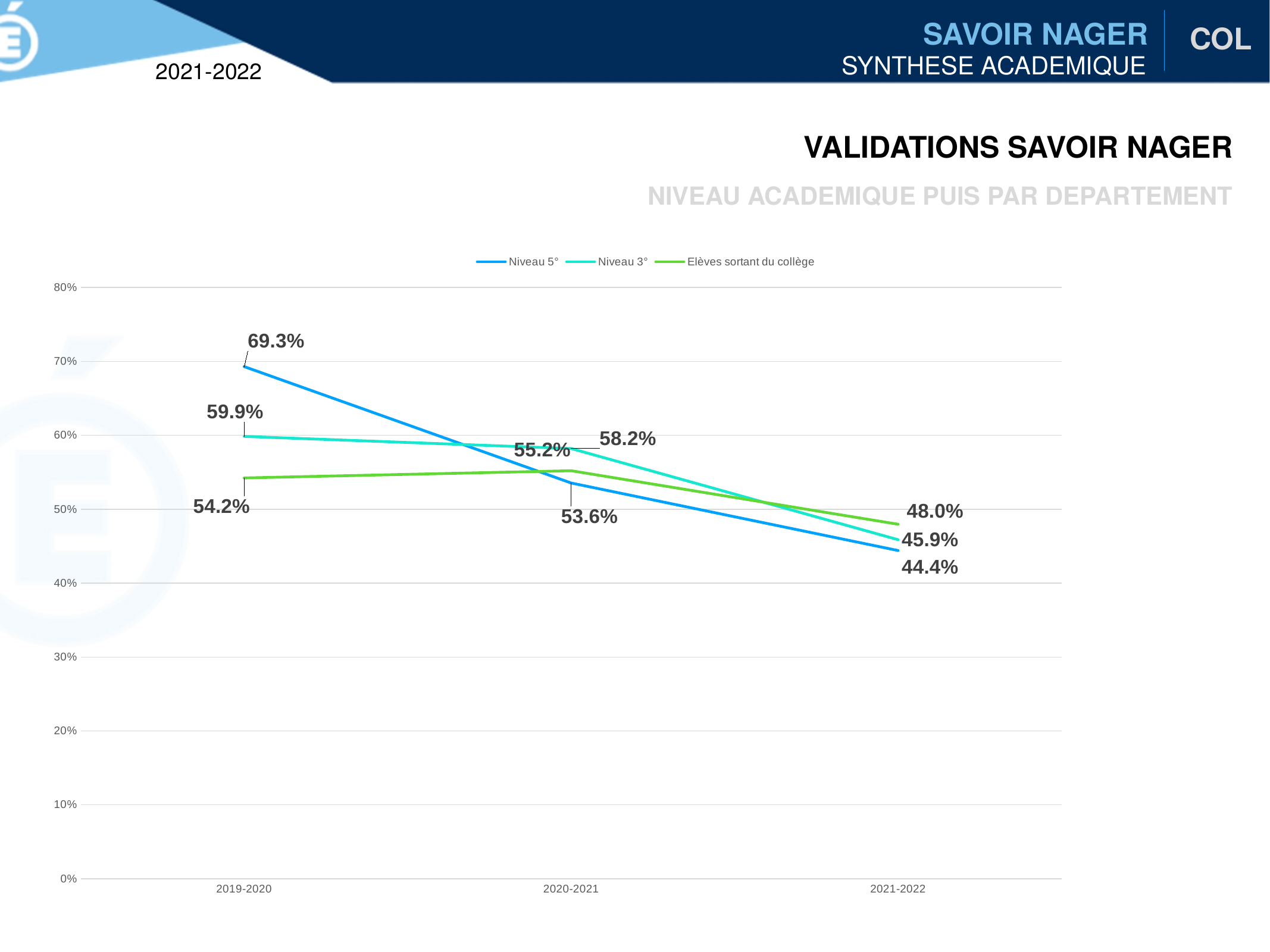

SAVOIR NAGER
COL
SYNTHESE ACADEMIQUE
2021-2022
VALIDATIONS SAVOIR NAGER
NIVEAU ACADEMIQUE PUIS PAR DEPARTEMENT

### Chart

| Category |  |  |  |
|---|---|---|---|
| 2019-2020 | 0.692987457240593 | 0.5985314546537012 | 0.542305508233958 |
| 2020-2021 | 0.5355033426364639 | 0.582124419557498 | 0.5520927047289504 |
| 2021-2022 | 0.44411850982692874 | 0.45874055415617127 | 0.47966136692132977 |